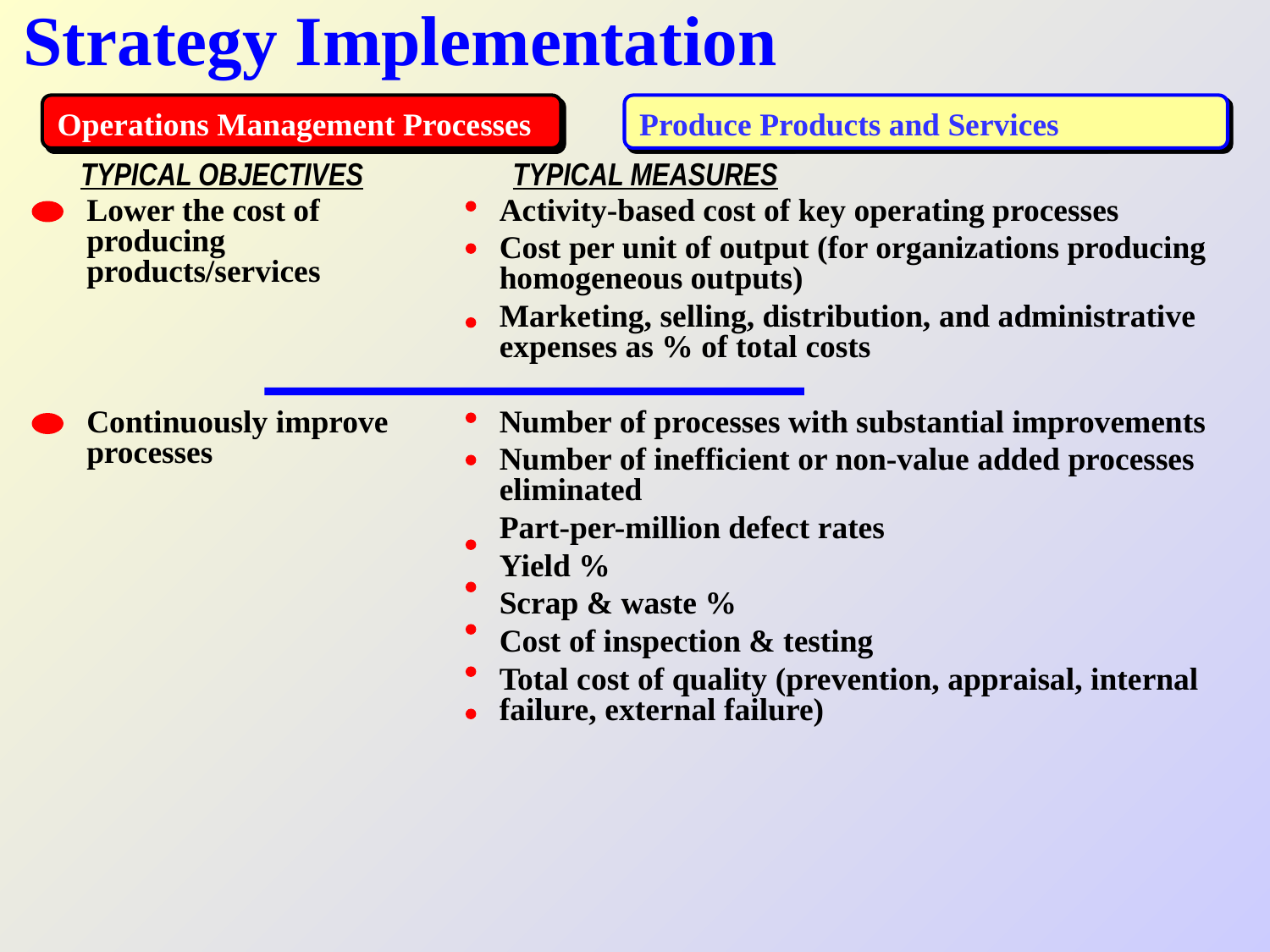

# Strategy Implementation
Operations Management Processes
Produce Products and Services
TYPICAL OBJECTIVES
TYPICAL MEASURES
Lower the cost of producing products/services
Activity-based cost of key operating processes
Cost per unit of output (for organizations producing homogeneous outputs)
Marketing, selling, distribution, and administrative expenses as % of total costs

Number of processes with substantial improvements
Number of inefficient or non-value added processes eliminated
Part-per-million defect rates
Yield %
Scrap & waste %
Cost of inspection & testing
Total cost of quality (prevention, appraisal, internal failure, external failure)
Continuously improve processes